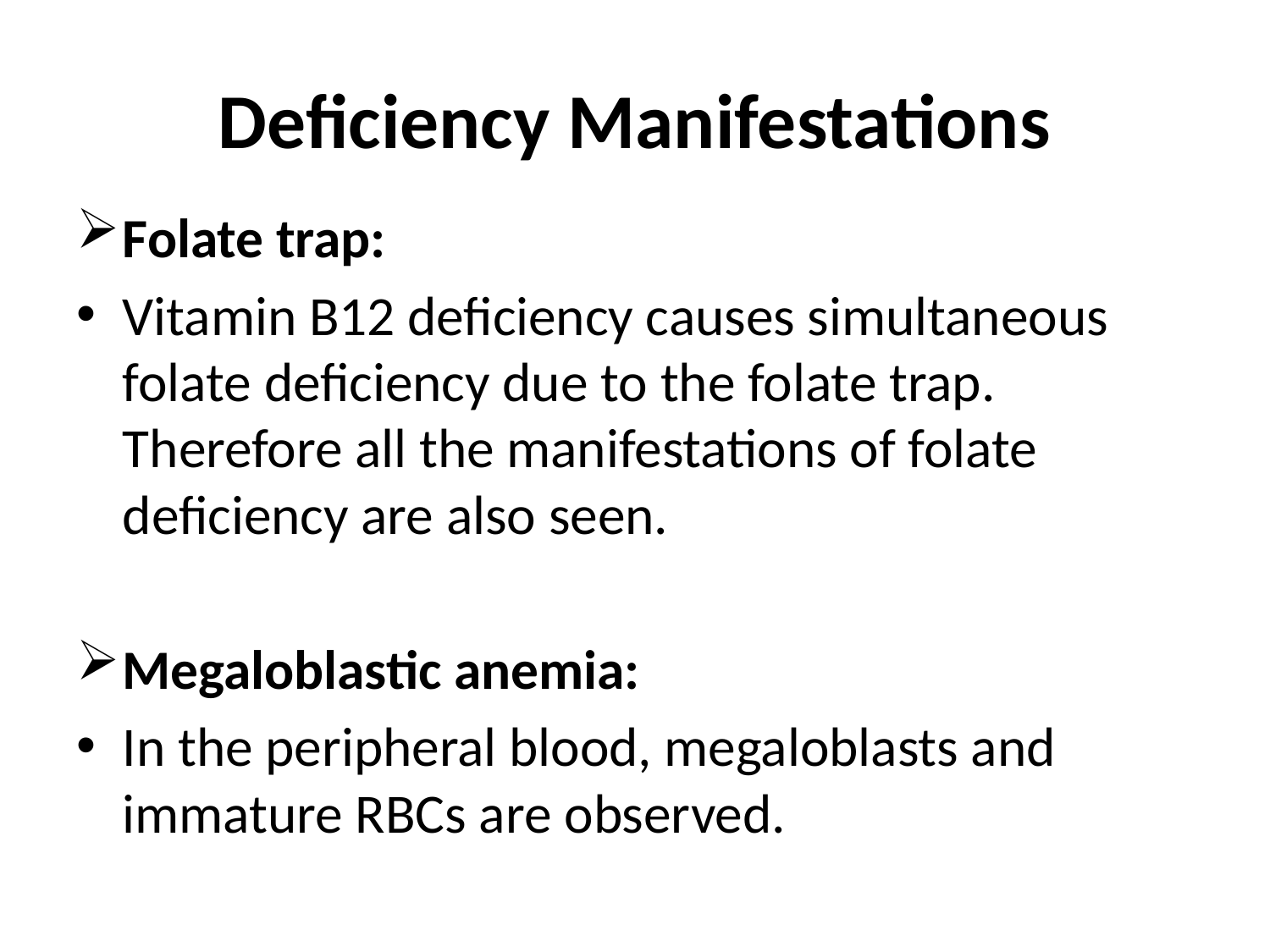

# Deficiency Manifestations
Folate trap:
Vitamin B12 deficiency causes simultaneous folate deficiency due to the folate trap. Therefore all the manifestations of folate deficiency are also seen.

Megaloblastic anemia:
In the peripheral blood, megaloblasts and immature RBCs are observed.